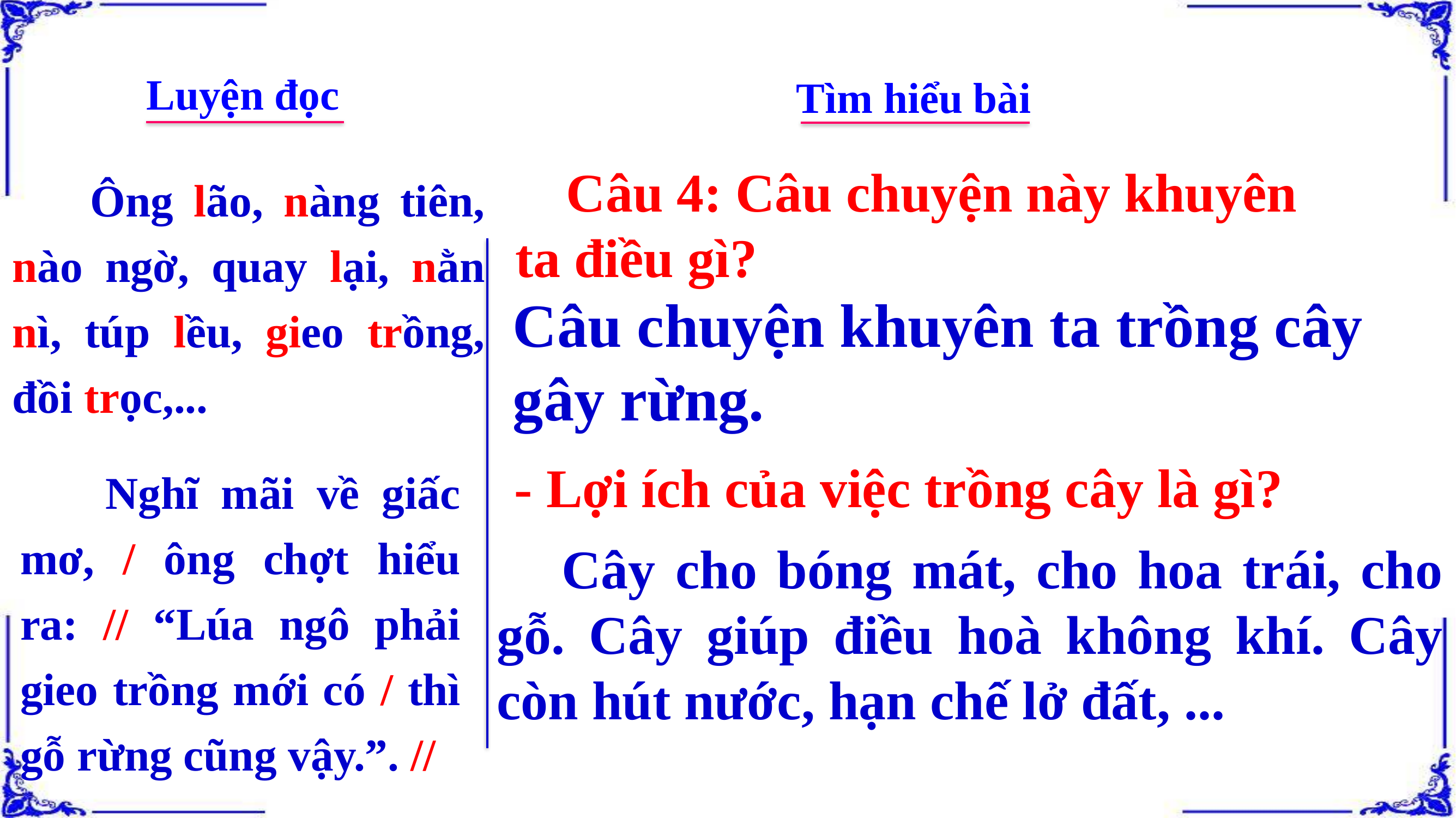

Luyện đọc
Tìm hiểu bài
     Câu 4: Câu chuyện này khuyên ta điều gì?
    Ông lão, nàng tiên, nào ngờ, quay lại, nằn nì, túp lều, gieo trồng, đồi trọc,...
Câu chuyện khuyên ta trồng cây gây rừng.
    Nghĩ mãi về giấc mơ, / ông chợt hiểu ra: // “Lúa ngô phải gieo trồng mới có / thì gỗ rừng cũng vậy.”. //
 - Lợi ích của việc trồng cây là gì?
    Cây cho bóng mát, cho hoa trái, cho gỗ. Cây giúp điều hoà không khí. Cây còn hút nước, hạn chế lở đất, ...